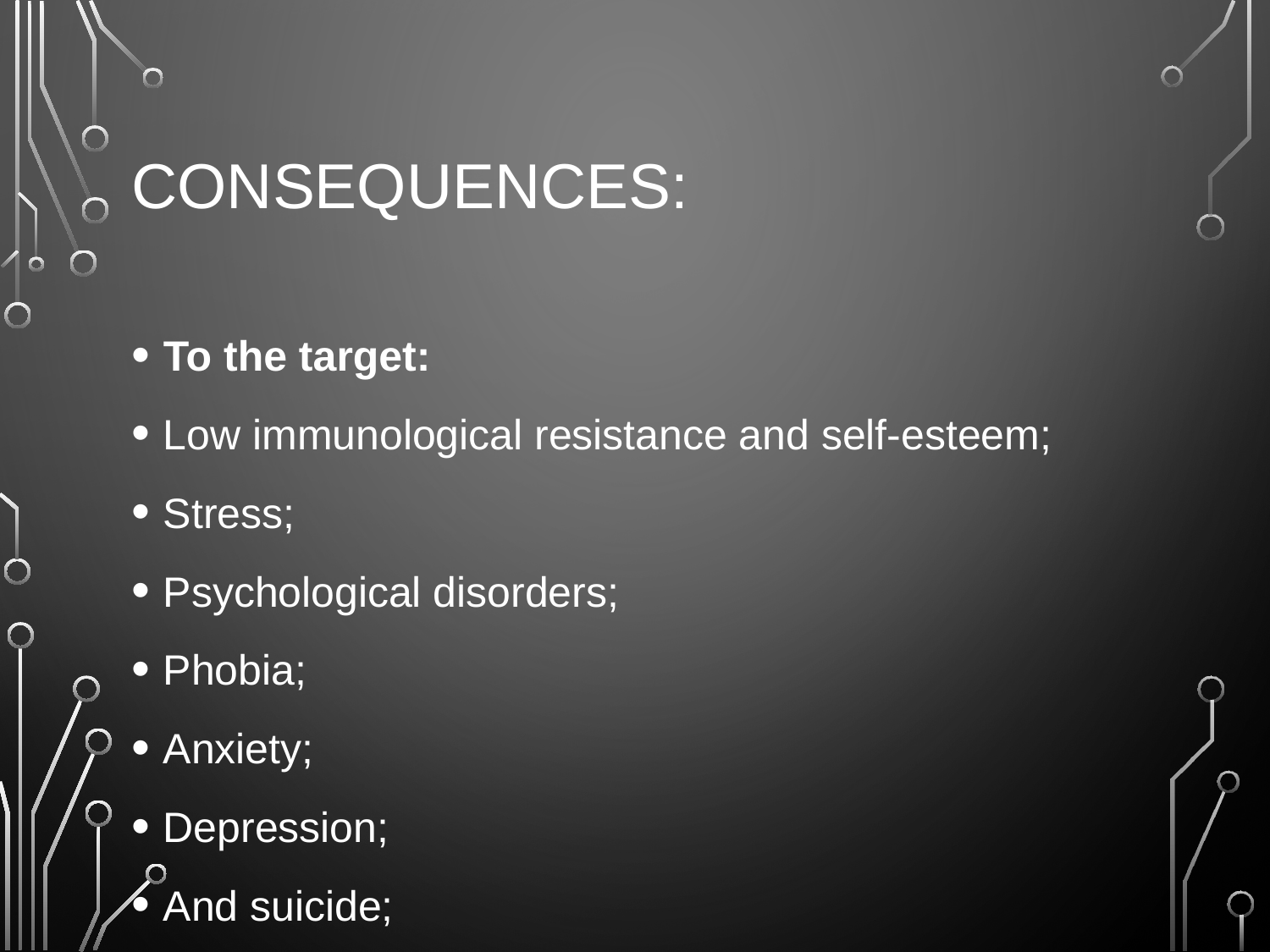

# Consequences:
To the target:
Low immunological resistance and self-esteem;
Stress;
Psychological disorders;
Phobia;
Anxiety;
Depression;
And suicide;